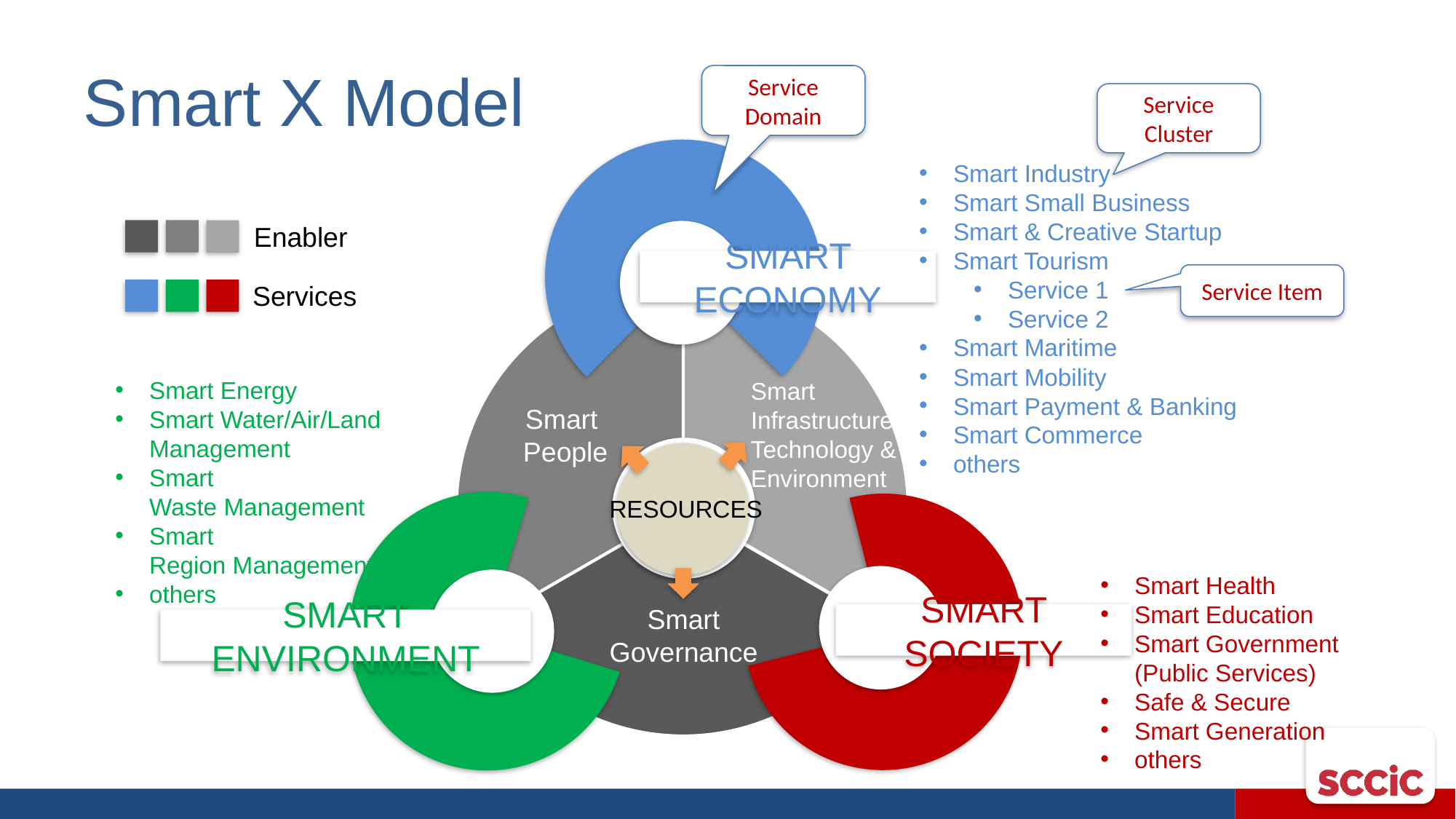

# Smart X Model
Service
Domain
Service
Cluster

Smart Industry
Smart Small Business
Smart & Creative Startup
Smart Tourism
Service 1
Service 2
Smart Maritime
Smart Mobility
Smart Payment & Banking
Smart Commerce
others
Enabler

SMART ECONOMY
Service Item
Services

Smart Energy
Smart Water/Air/Land
Management
Smart
Waste Management
Smart
Region Management
others
Smart
Infrastructure,
Technology &
Environment
Smart
People

RESOURCES

Smart Health
Smart Education
Smart Government
(Public Services)
Safe & Secure
Smart Generation
others

Smart
Governance
SMART SOCIETY
SMART ENVIRONMENT